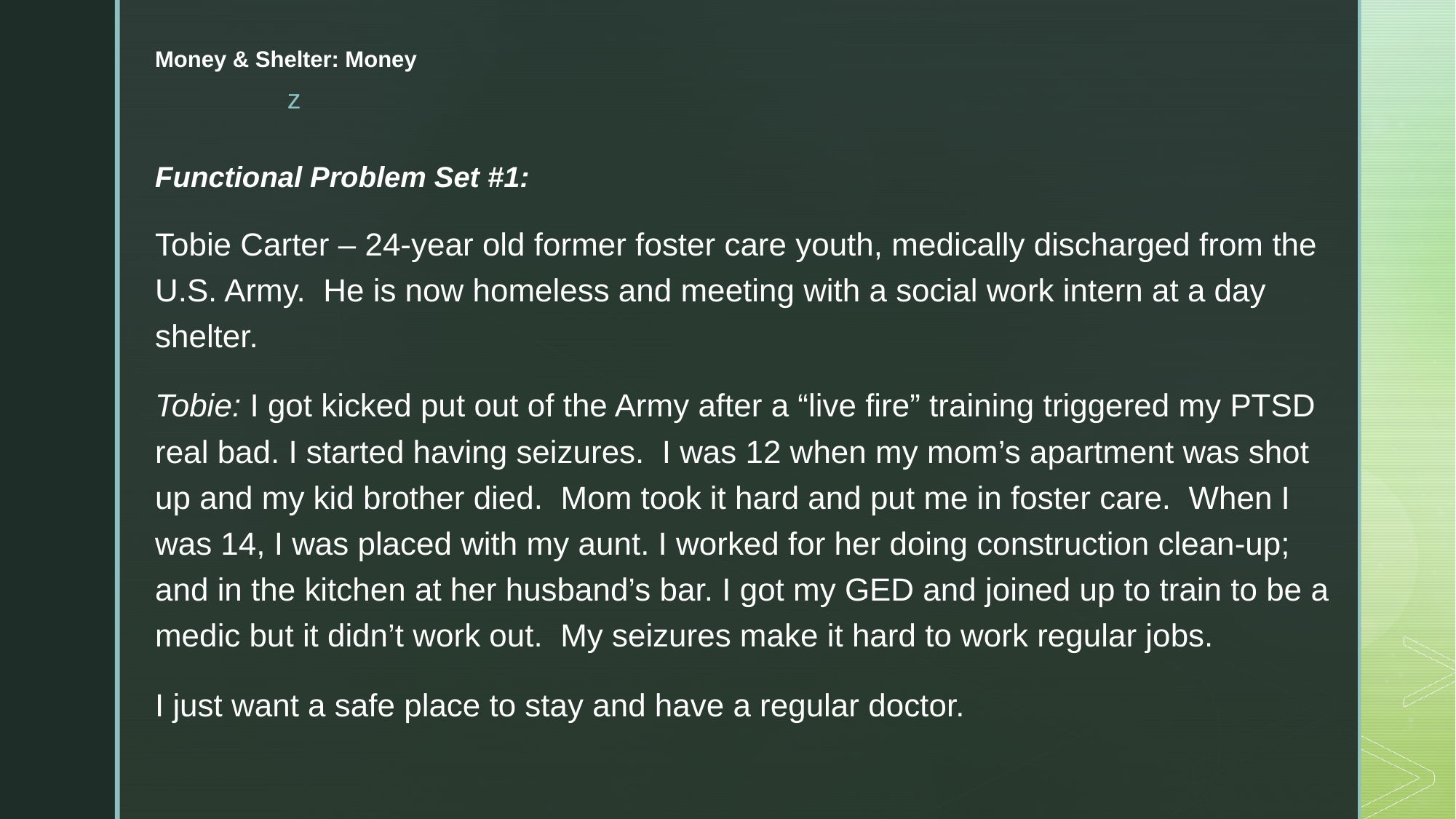

# Money & Shelter: Money
Functional Problem Set #1:
Tobie Carter – 24-year old former foster care youth, medically discharged from the U.S. Army.  He is now homeless and meeting with a social work intern at a day shelter.
Tobie: I got kicked put out of the Army after a “live fire” training triggered my PTSD real bad. I started having seizures.  I was 12 when my mom’s apartment was shot up and my kid brother died.  Mom took it hard and put me in foster care.  When I was 14, I was placed with my aunt. I worked for her doing construction clean-up; and in the kitchen at her husband’s bar. I got my GED and joined up to train to be a medic but it didn’t work out.  My seizures make it hard to work regular jobs.
I just want a safe place to stay and have a regular doctor.